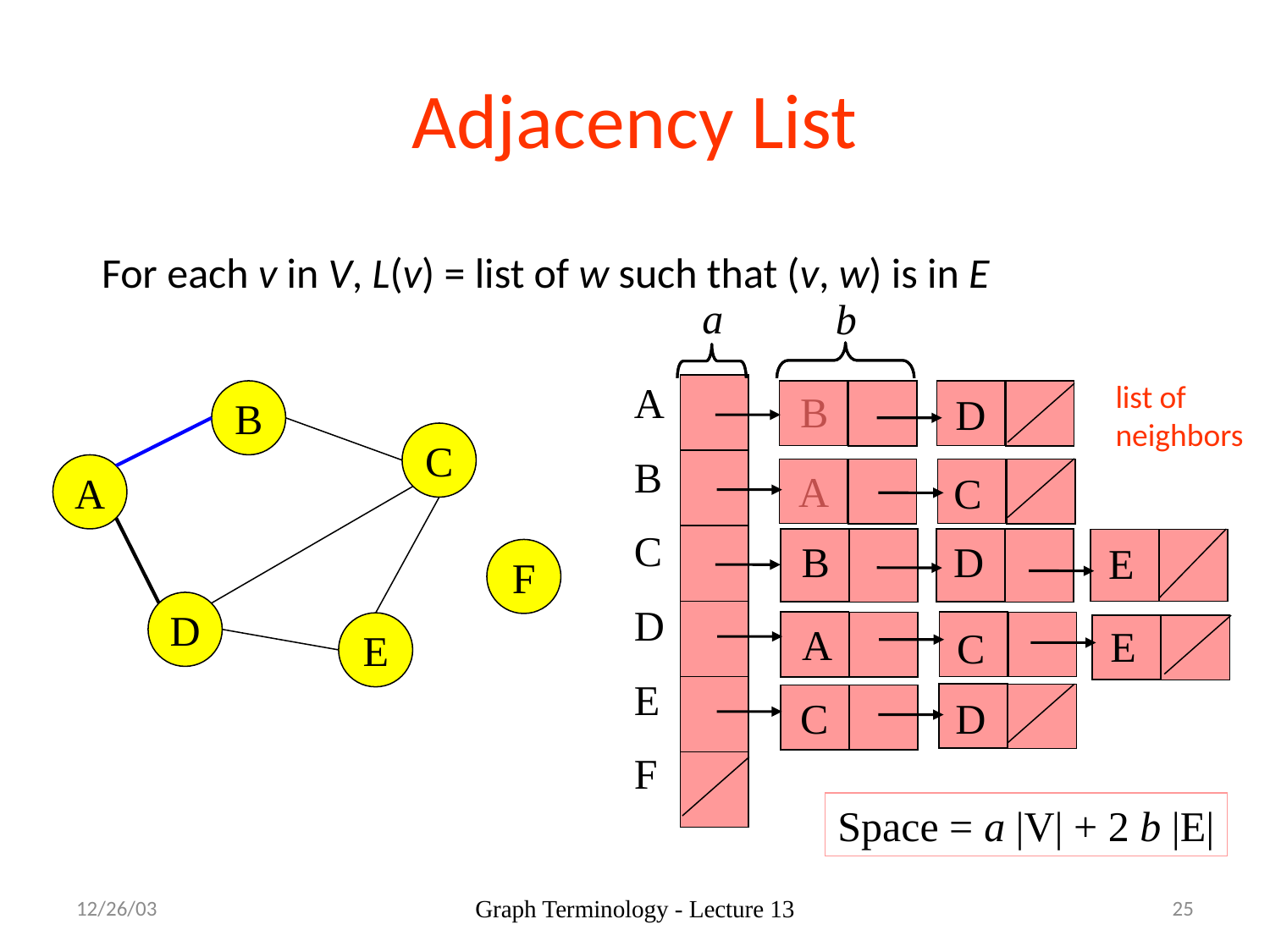

# Adjacency List
For each v in V, L(v) = list of w such that (v, w) is in E
a
b

A
B
C
D
E
F
list of
neighbors

B
B

D

C

A
A

C

B
D

E
F

D

A

E
E

C

C
D

Space = a |V| + 2 b |E|
12/26/03
Graph Terminology - Lecture 13
25